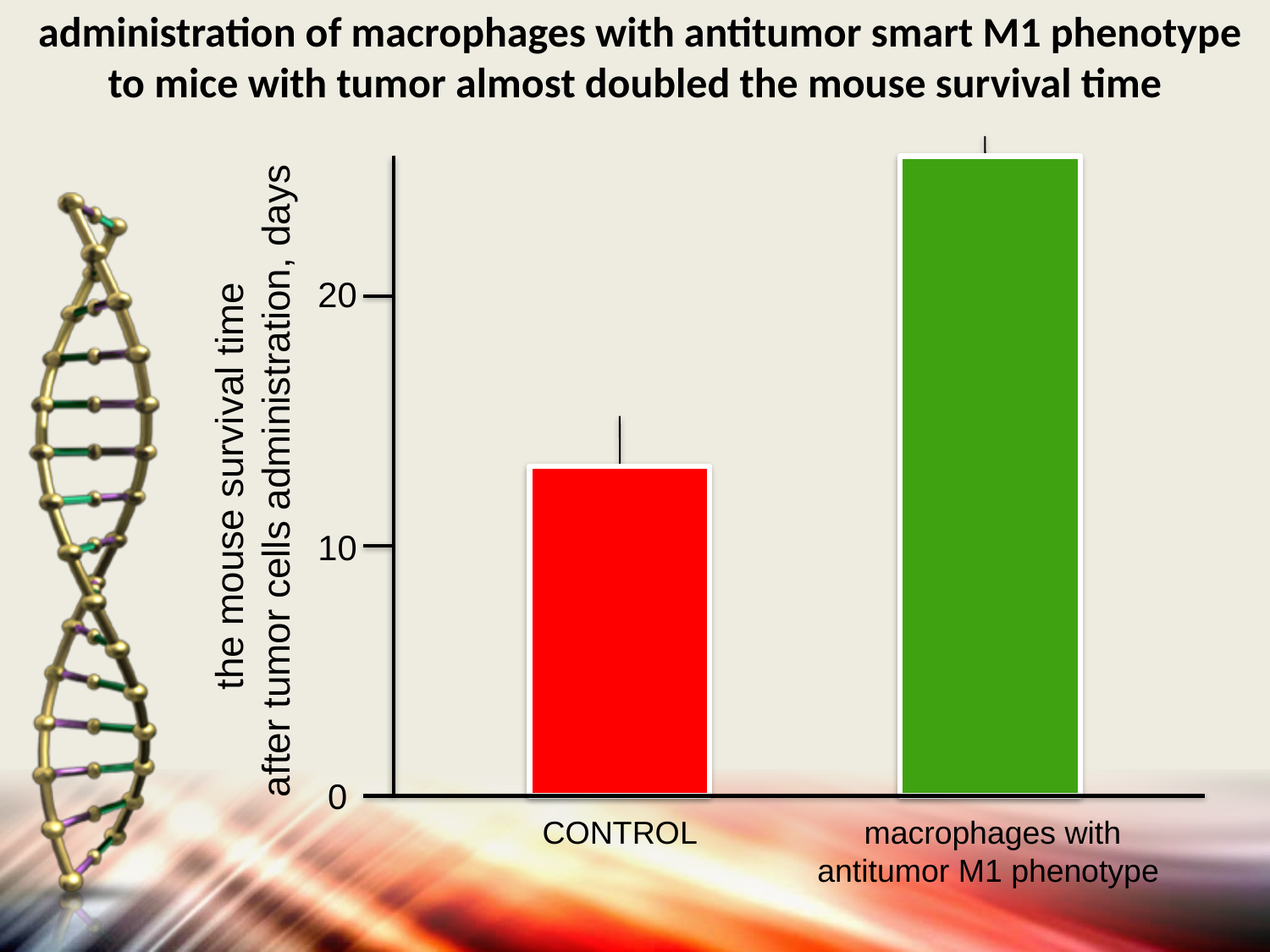

# administration of macrophages with antitumor smart M1 phenotype to mice with tumor almost doubled the mouse survival time

20
the mouse survival time
after tumor cells administration, days

10
0
CONTROL
macrophages with antitumor M1 phenotype